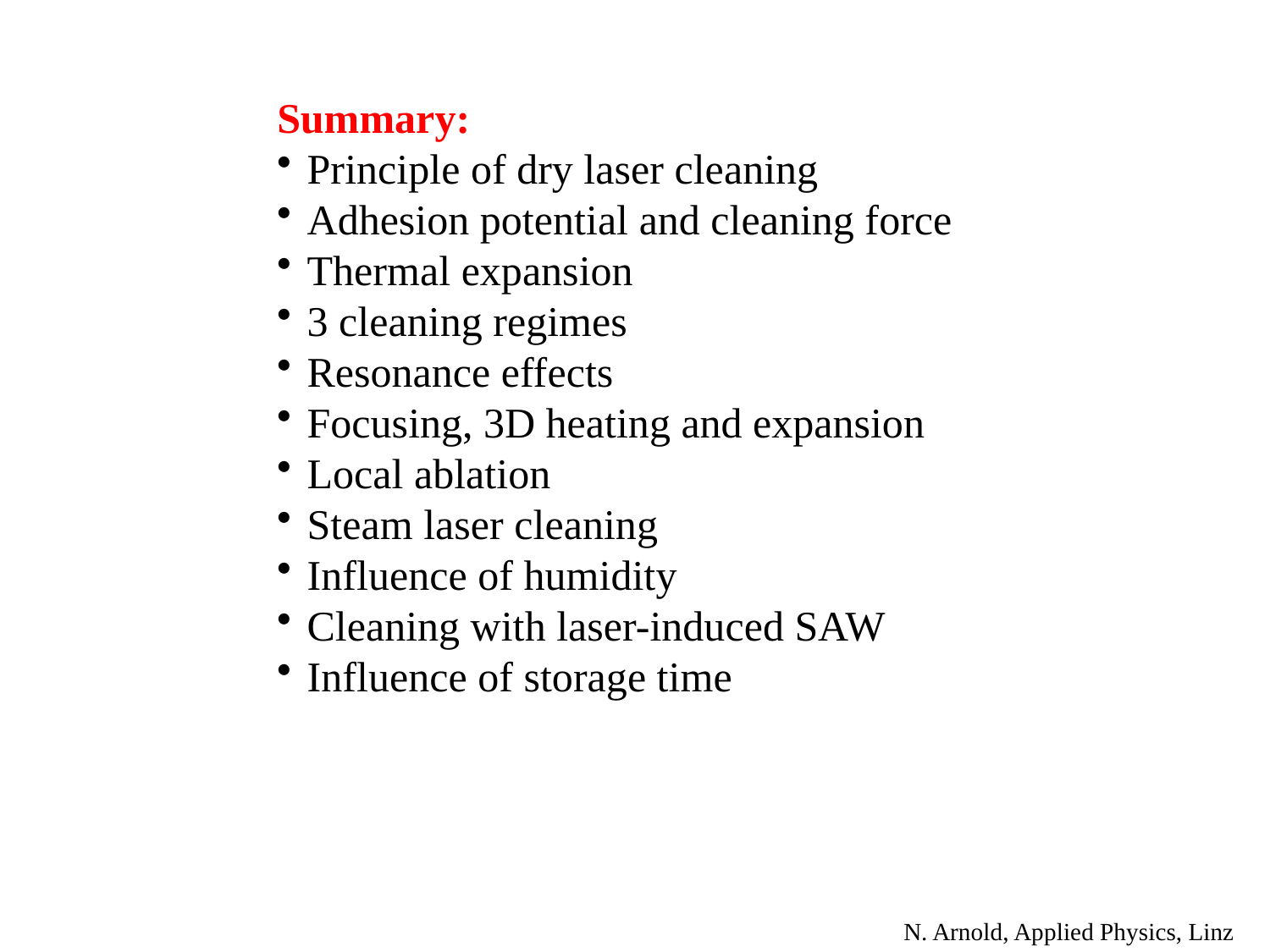

Summary:
Principle of dry laser cleaning
Adhesion potential and cleaning force
Thermal expansion
3 cleaning regimes
Resonance effects
Focusing, 3D heating and expansion
Local ablation
Steam laser cleaning
Influence of humidity
Cleaning with laser-induced SAW
Influence of storage time
N. Arnold, Applied Physics, Linz